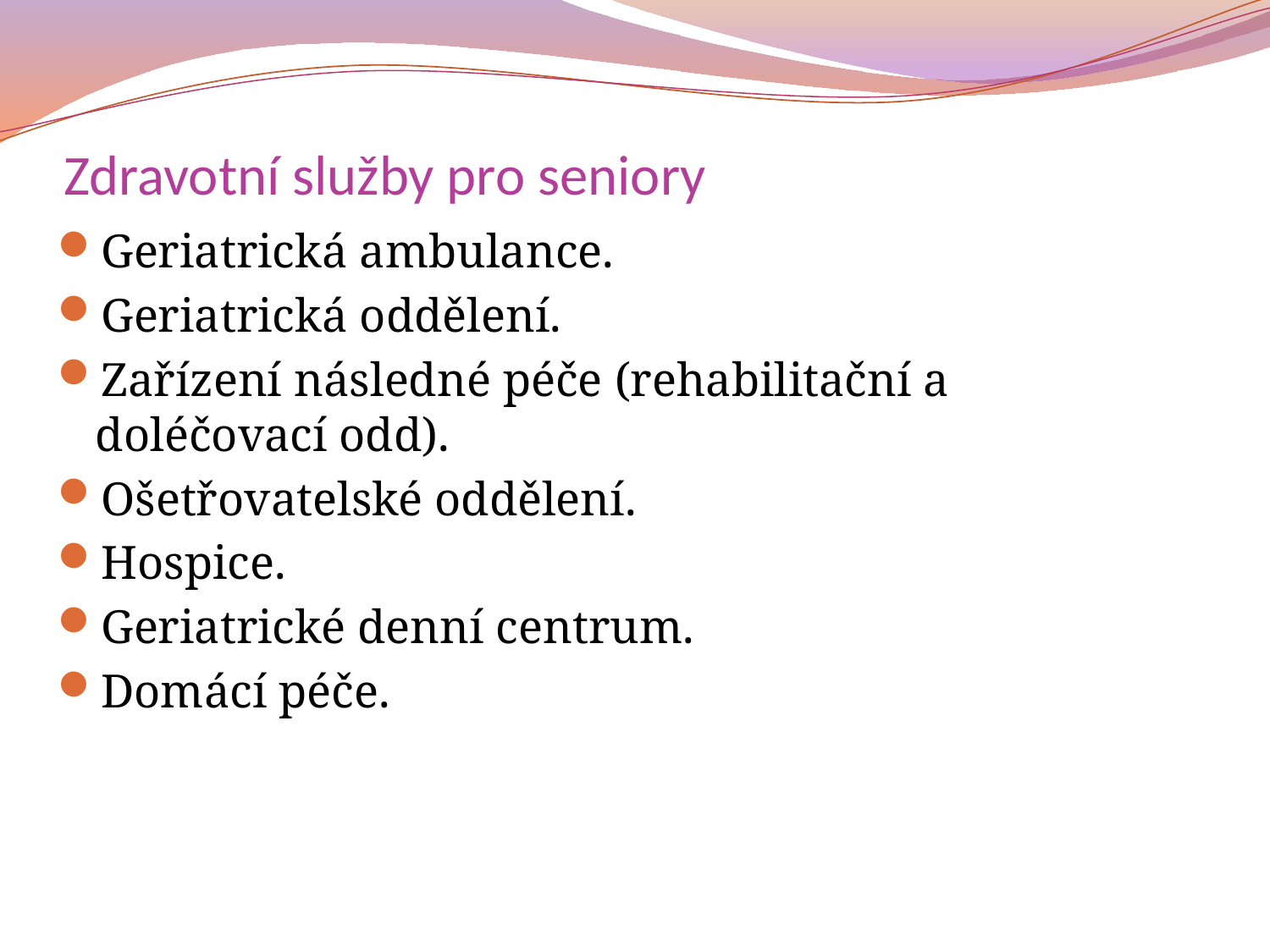

# Zdravotní služby pro seniory
Geriatrická ambulance.
Geriatrická oddělení.
Zařízení následné péče (rehabilitační a doléčovací odd).
Ošetřovatelské oddělení.
Hospice.
Geriatrické denní centrum.
Domácí péče.